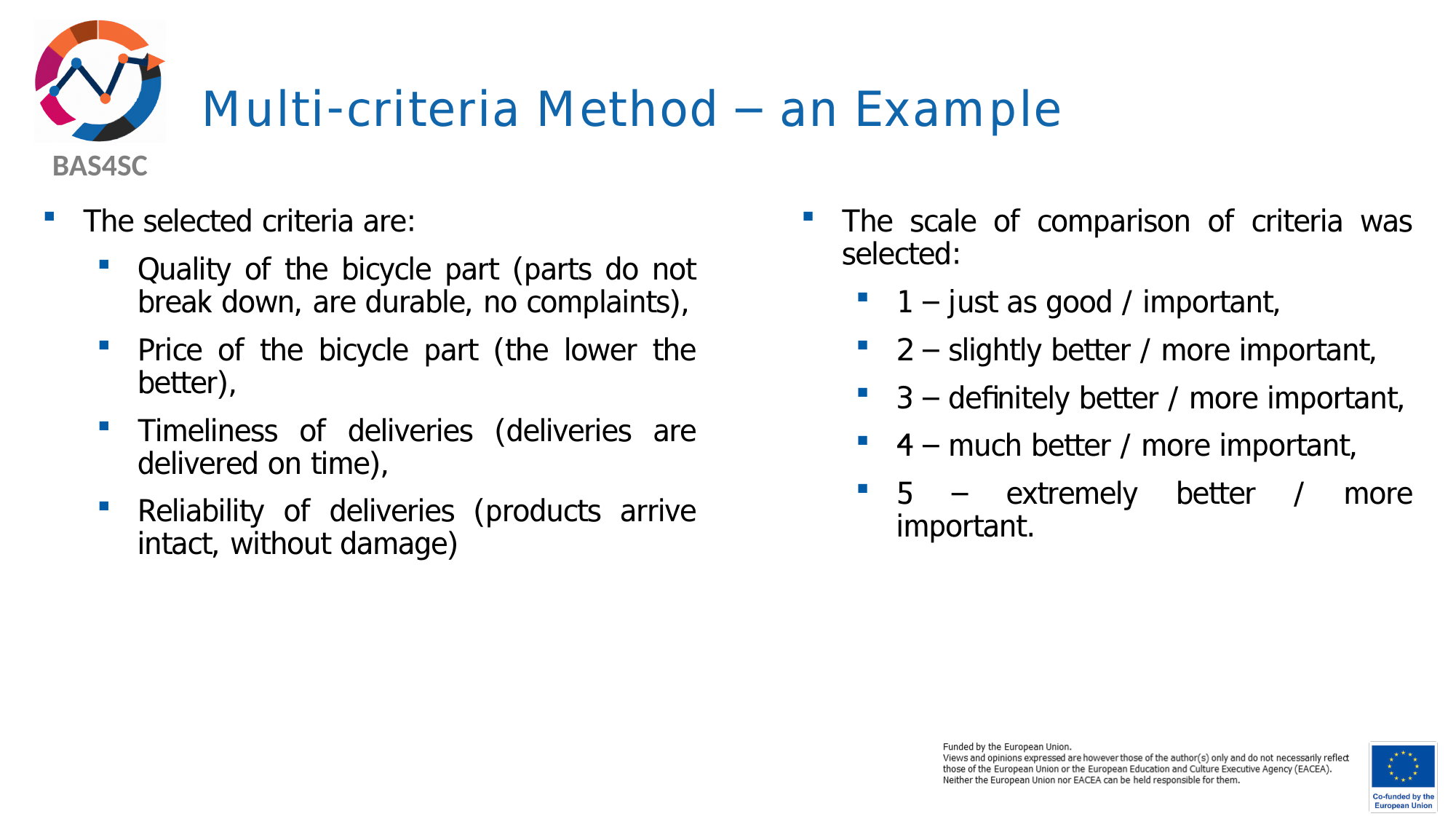

# Multi-criteria Method – an Example
The selected criteria are:
Quality of the bicycle part (parts do not break down, are durable, no complaints),
Price of the bicycle part (the lower the better),
Timeliness of deliveries (deliveries are delivered on time),
Reliability of deliveries (products arrive intact, without damage)
The scale of comparison of criteria was selected:
1 – just as good / important,
2 – slightly better / more important,
3 – definitely better / more important,
4 – much better / more important,
5 – extremely better / more important.